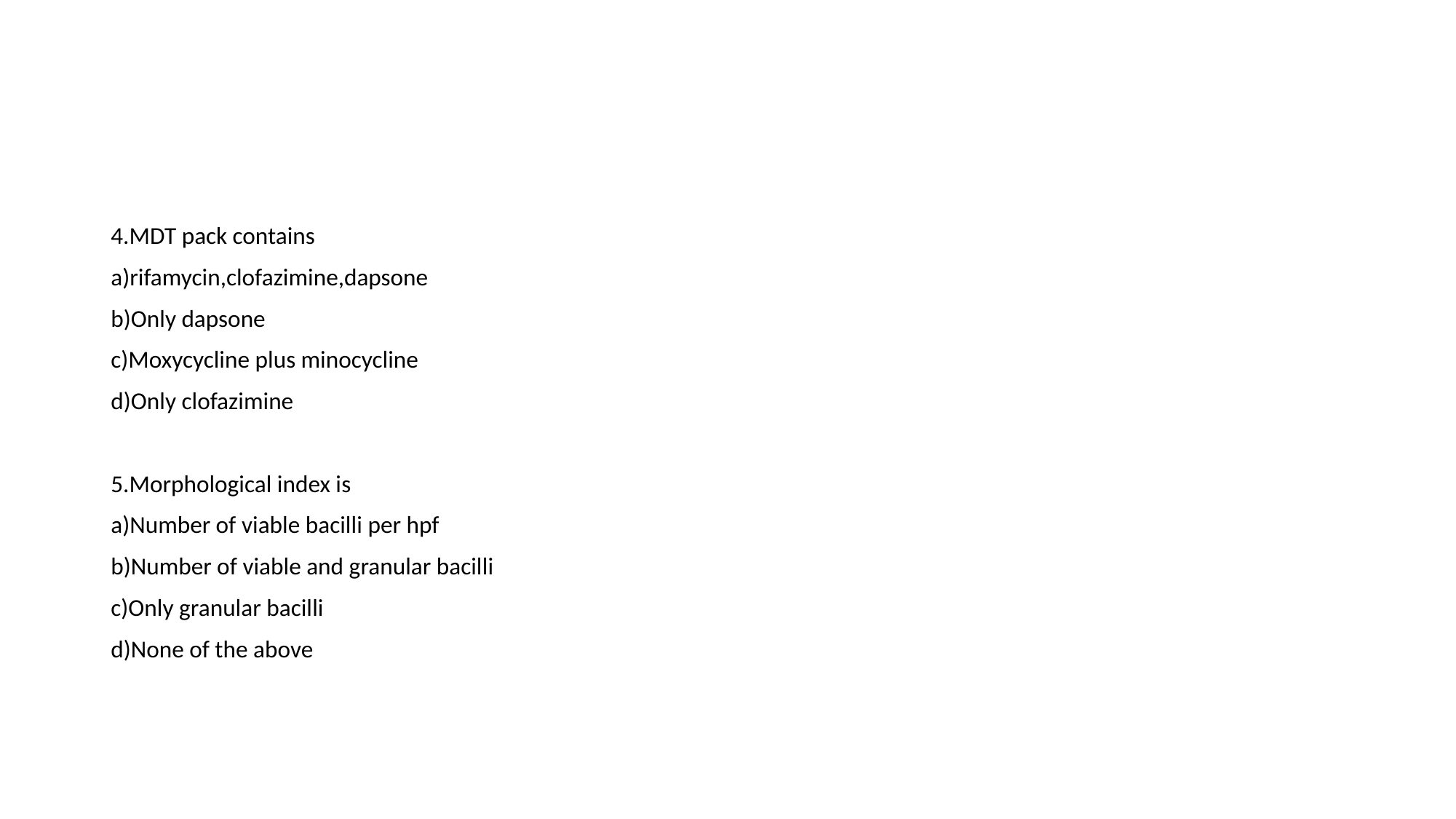

#
4.MDT pack contains
a)rifamycin,clofazimine,dapsone
b)Only dapsone
c)Moxycycline plus minocycline
d)Only clofazimine

5.Morphological index is
a)Number of viable bacilli per hpf
b)Number of viable and granular bacilli
c)Only granular bacilli
d)None of the above